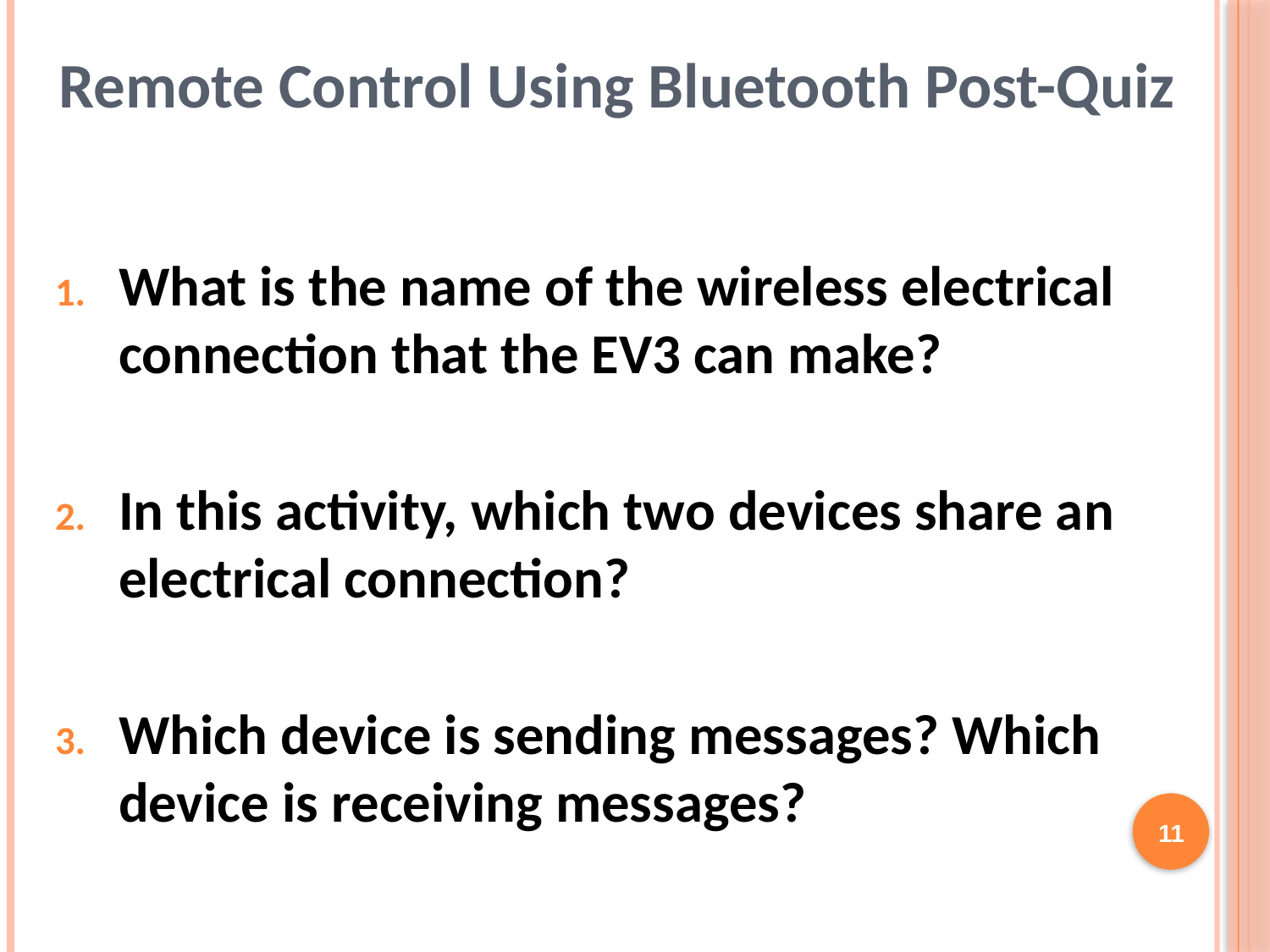

Remote Control Using Bluetooth Post-Quiz
What is the name of the wireless electrical connection that the EV3 can make?

In this activity, which two devices share an electrical connection?

Which device is sending messages? Which device is receiving messages?

11